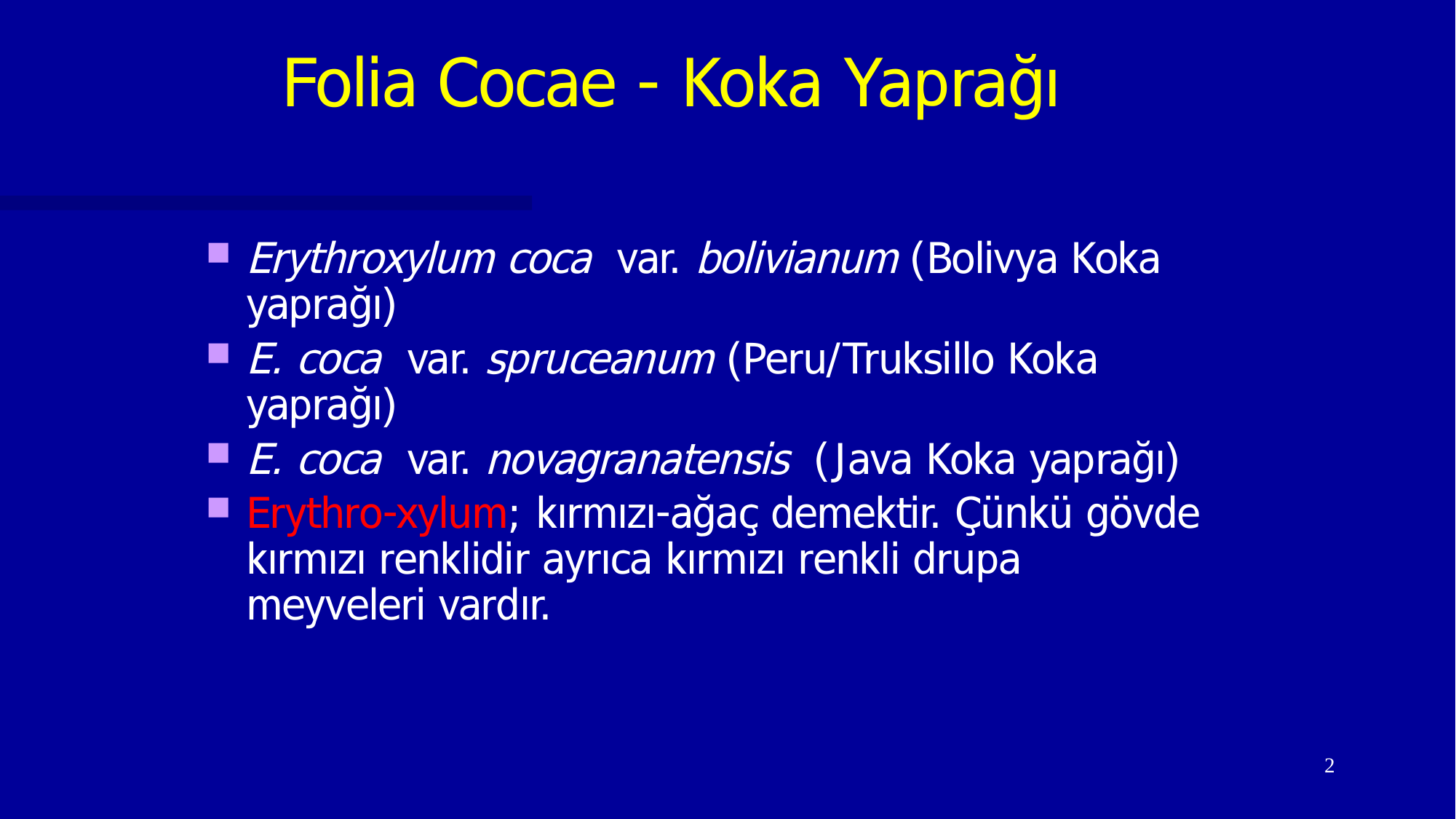

# Folia Cocae - Koka Yaprağı

Erythroxylum coca  var. bolivianum (Bolivya Koka yaprağı)
E. coca  var. spruceanum (Peru/Truksillo Koka yaprağı)
E. coca  var. novagranatensis  (Java Koka yaprağı)
Erythro-xylum; kırmızı-ağaç demektir. Çünkü gövde kırmızı renklidir ayrıca kırmızı renkli drupa meyveleri vardır.

2